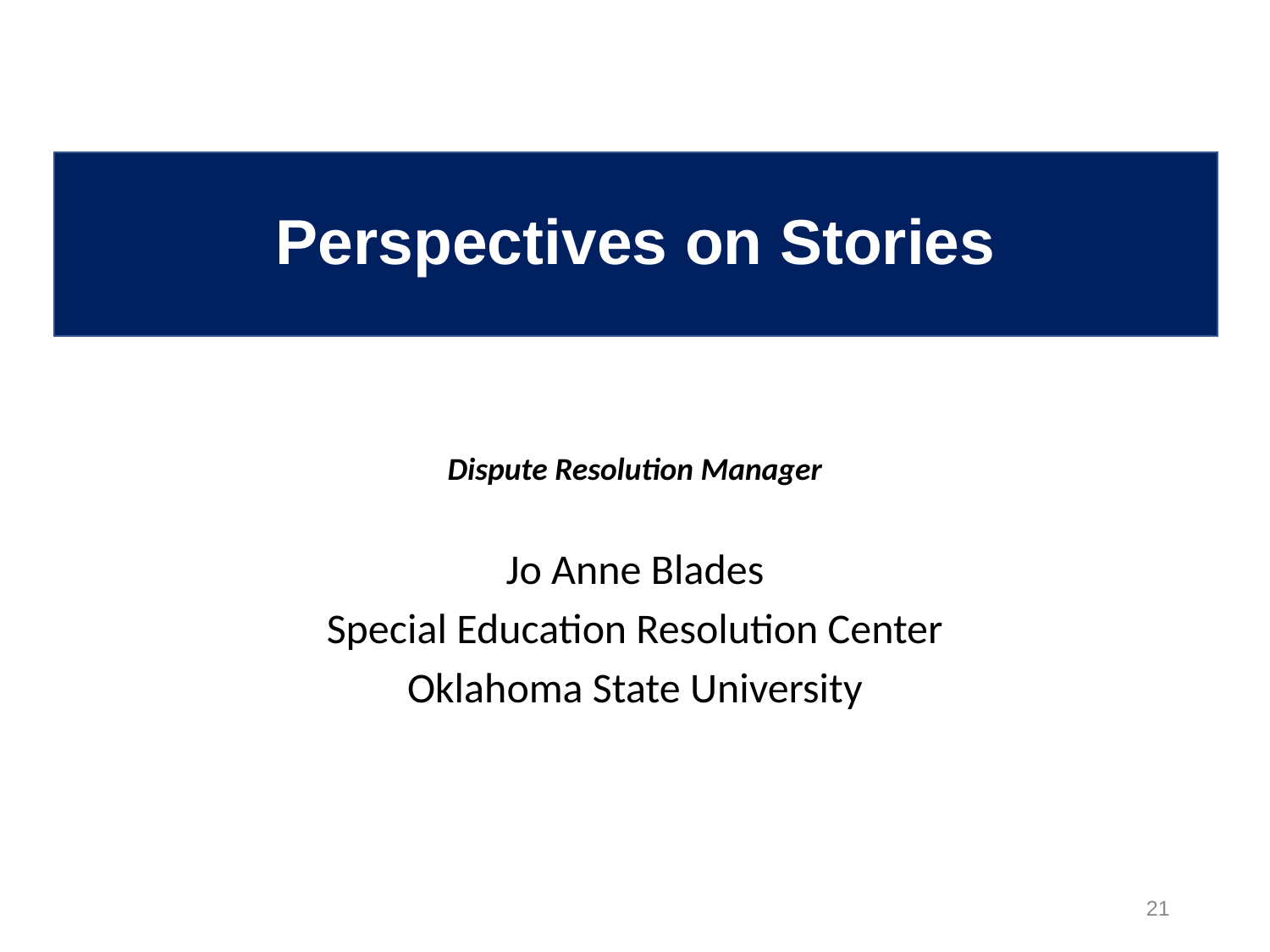

# Perspectives on Stories
Perspectives on Stories
Dispute Resolution Manager

Jo Anne Blades
Special Education Resolution Center
Oklahoma State University
21